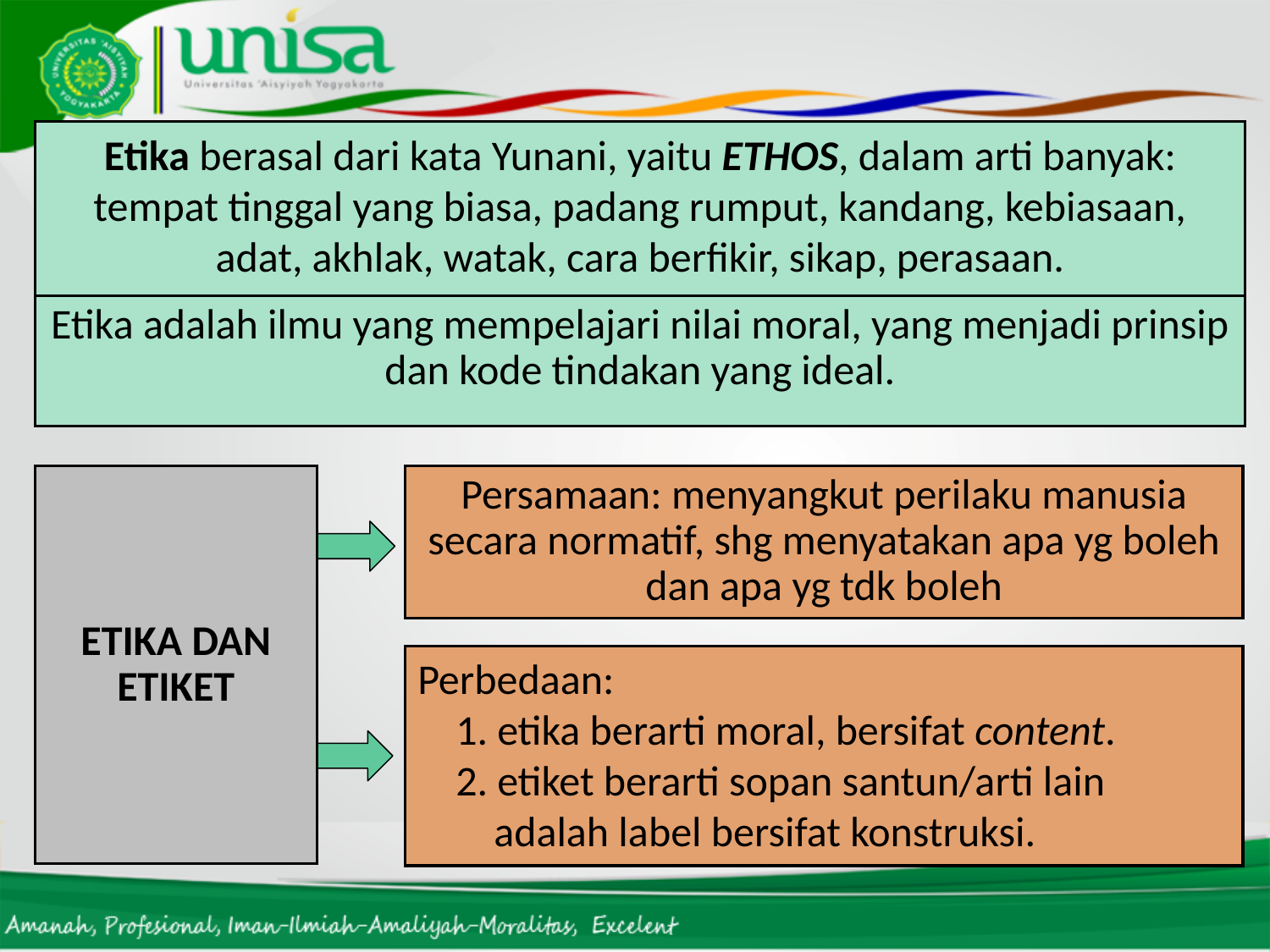

Etika berasal dari kata Yunani, yaitu ETHOS, dalam arti banyak: tempat tinggal yang biasa, padang rumput, kandang, kebiasaan, adat, akhlak, watak, cara berfikir, sikap, perasaan.
Etika adalah ilmu yang mempelajari nilai moral, yang menjadi prinsip
dan kode tindakan yang ideal.
ETIKA DAN ETIKET
Persamaan: menyangkut perilaku manusia secara normatif, shg menyatakan apa yg boleh dan apa yg tdk boleh

Perbedaan:
    1. etika berarti moral, bersifat content.
    2. etiket berarti sopan santun/arti lain
        adalah label bersifat konstruksi.